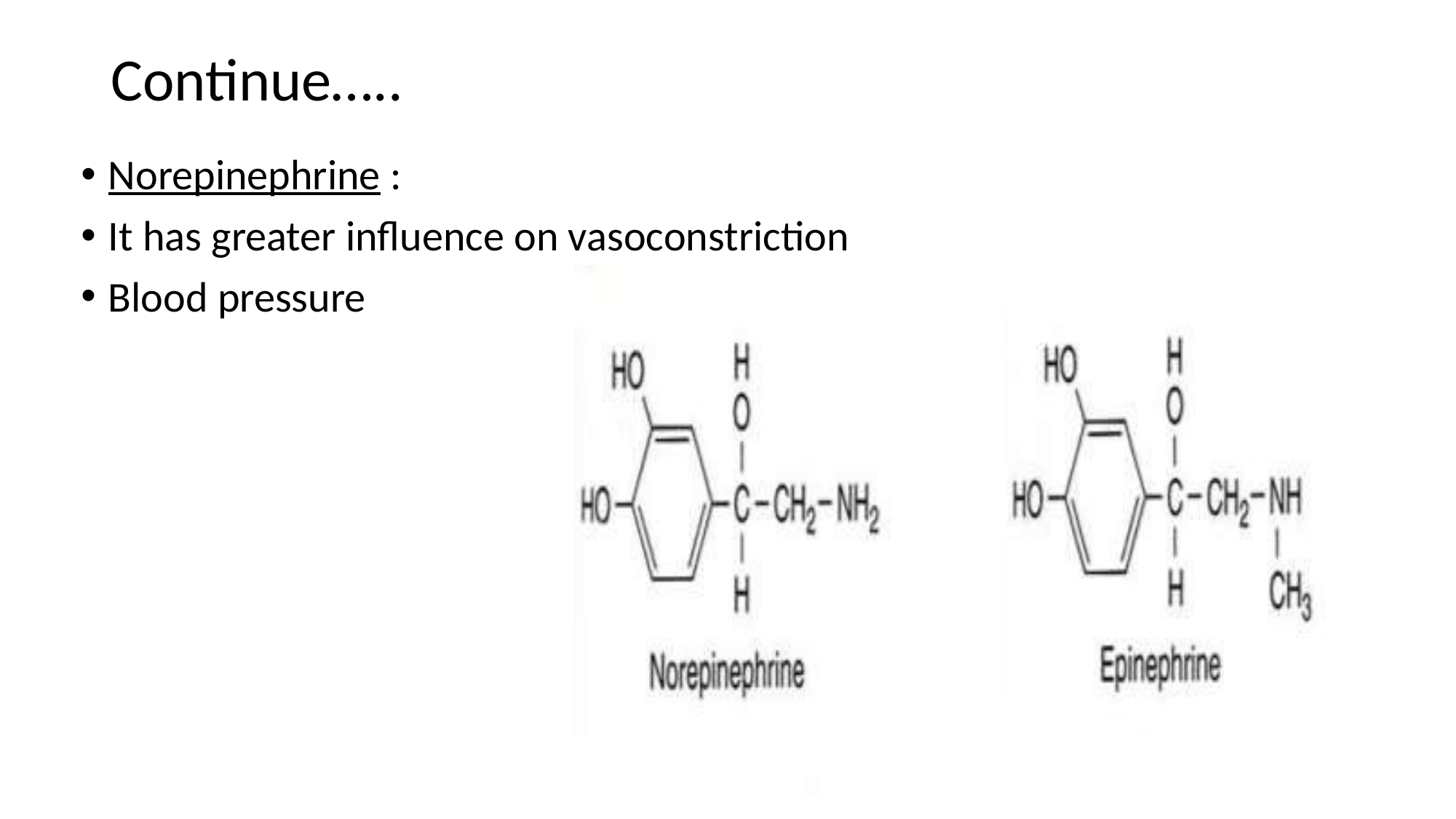

# Continue…..
Norepinephrine :
It has greater influence on vasoconstriction
Blood pressure